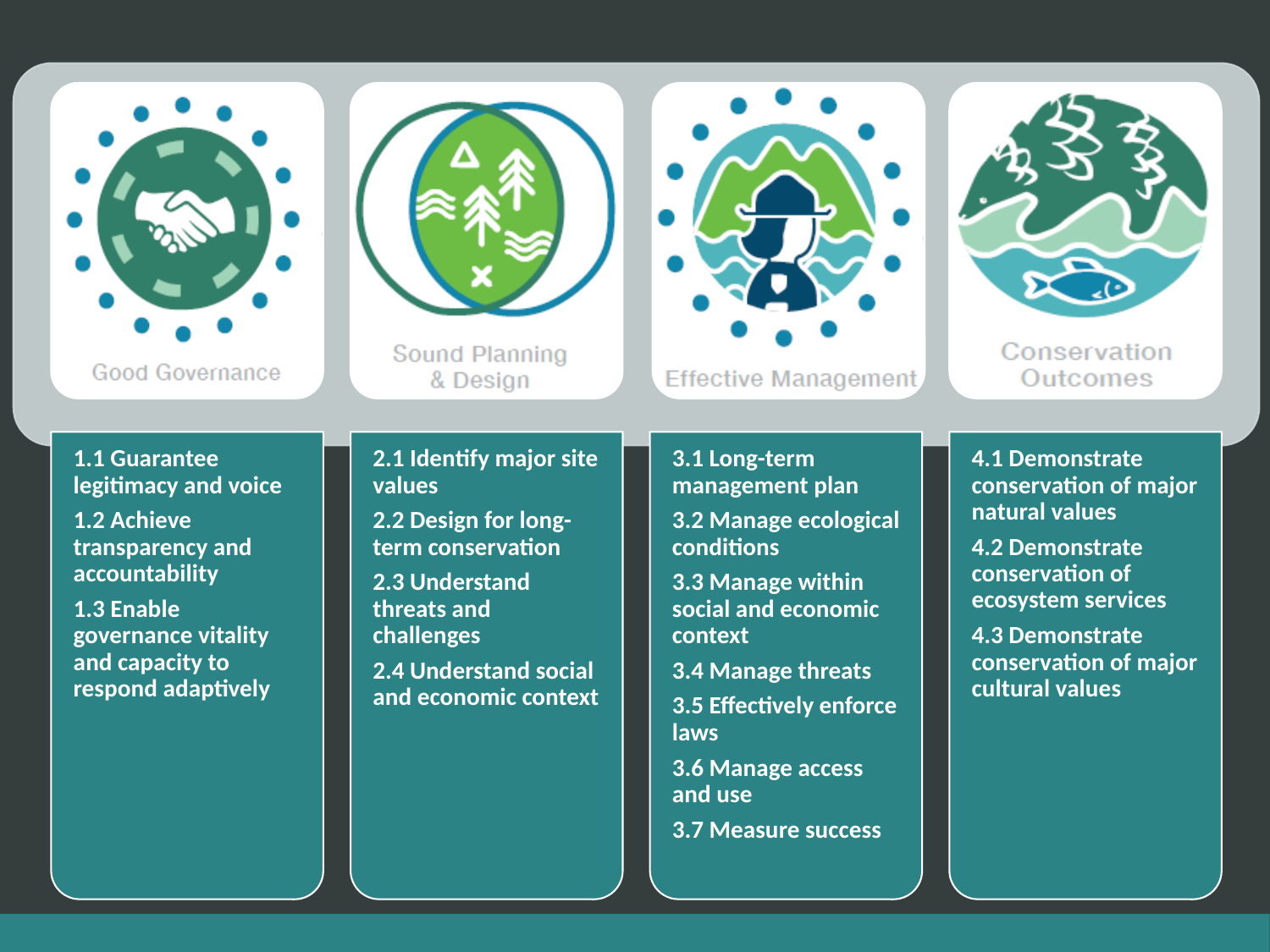

1.1 Guarantee legitimacy and voice
1.2 Achieve transparency and accountability
1.3 Enable governance vitality and capacity to respond adaptively
2.1 Identify major site values
2.2 Design for long-term conservation
2.3 Understand threats and challenges
2.4 Understand social and economic context
3.1 Long-term management plan
3.2 Manage ecological conditions
3.3 Manage within social and economic context
3.4 Manage threats
3.5 Effectively enforce laws
3.6 Manage access and use
3.7 Measure success
4.1 Demonstrate conservation of major natural values
4.2 Demonstrate conservation of  ecosystem services
4.3 Demonstrate conservation of major cultural values